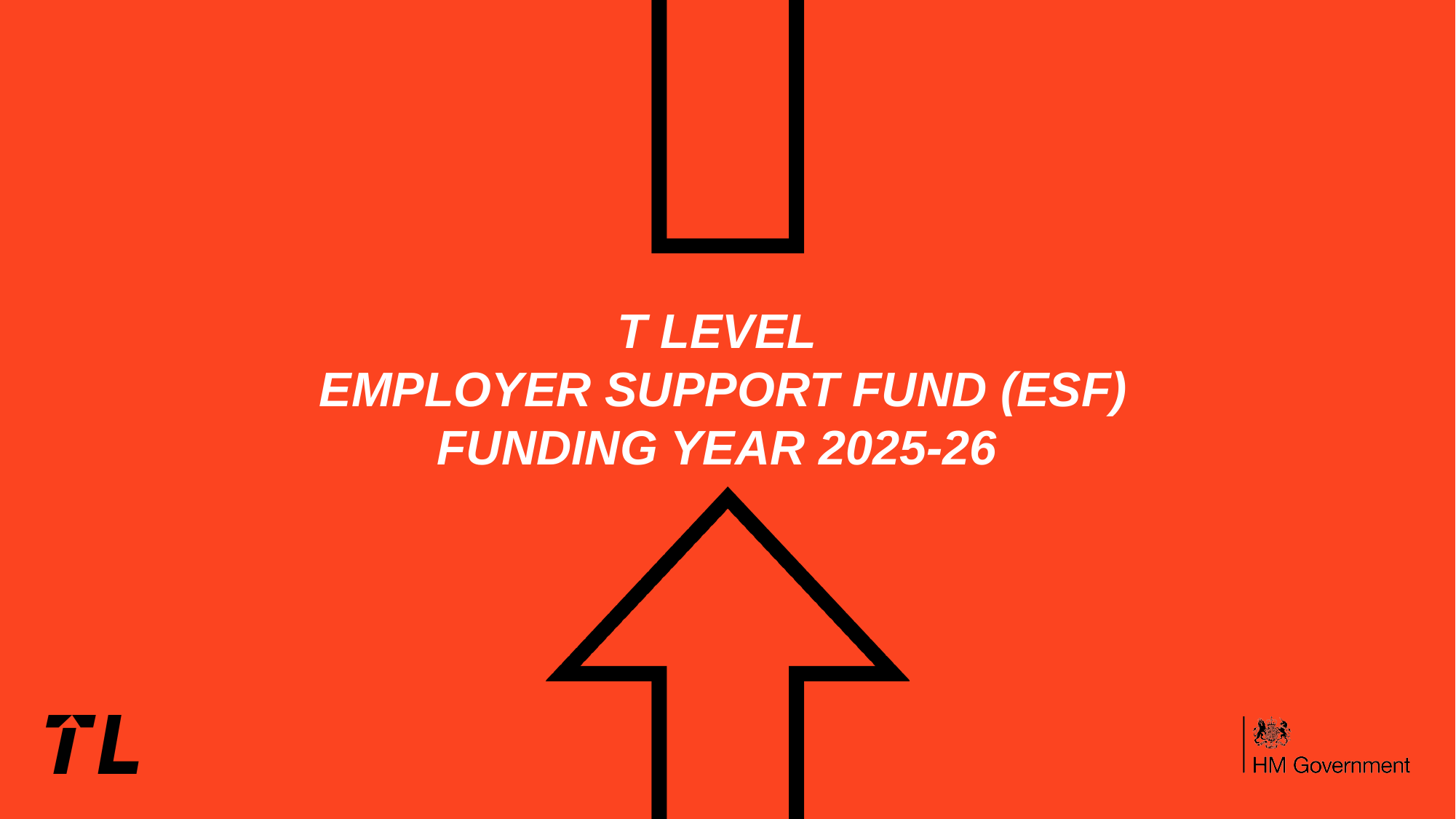

T level
employer support fund (ESF)
Funding year 2025-26